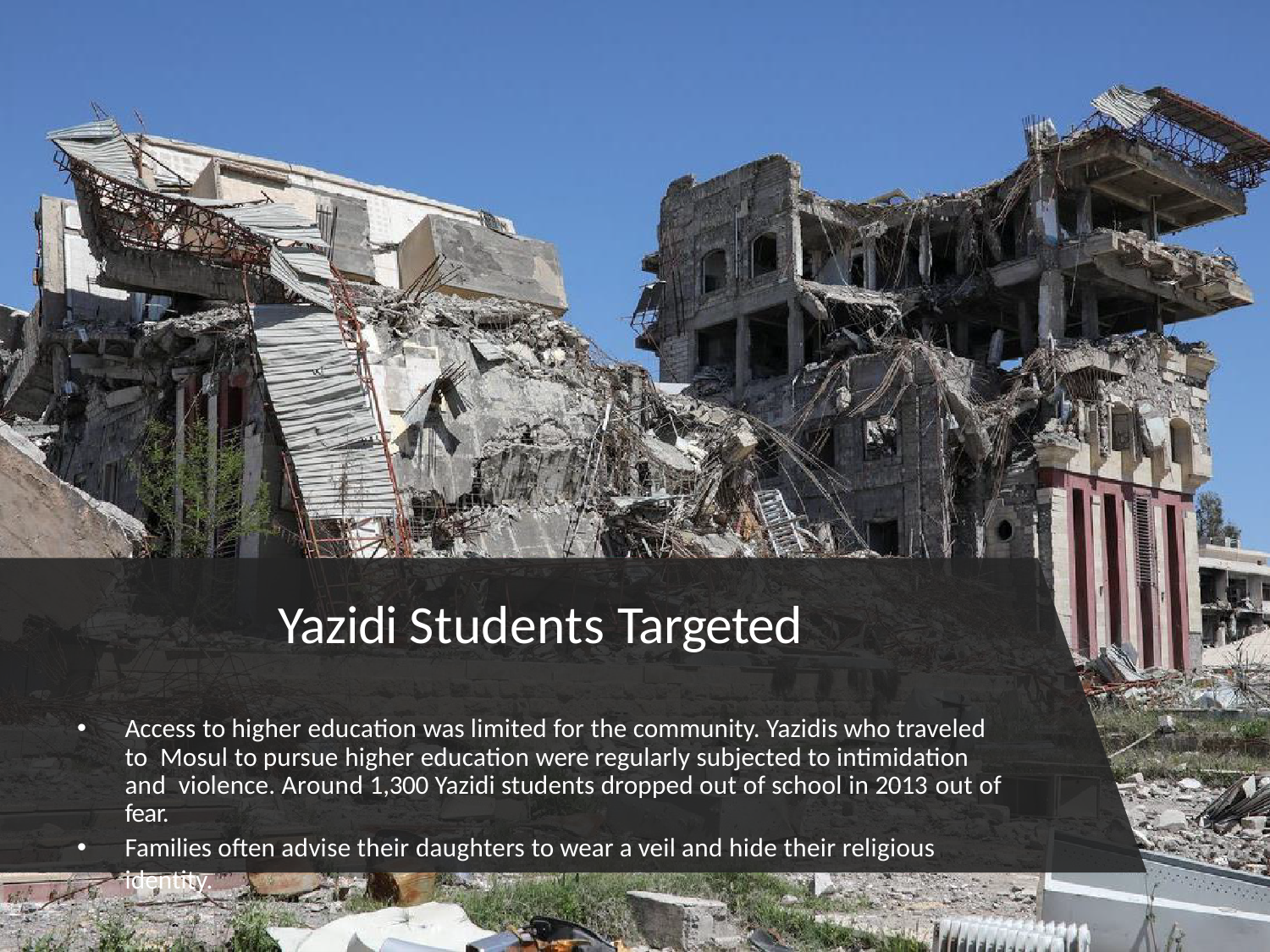

Yazidi Students Targeted
Access to higher education was limited for the community. Yazidis who traveled to  Mosul to pursue higher education were regularly subjected to intimidation and  violence. Around 1,300 Yazidi students dropped out of school in 2013 out of fear.
Families often advise their daughters to wear a veil and hide their religious identity.